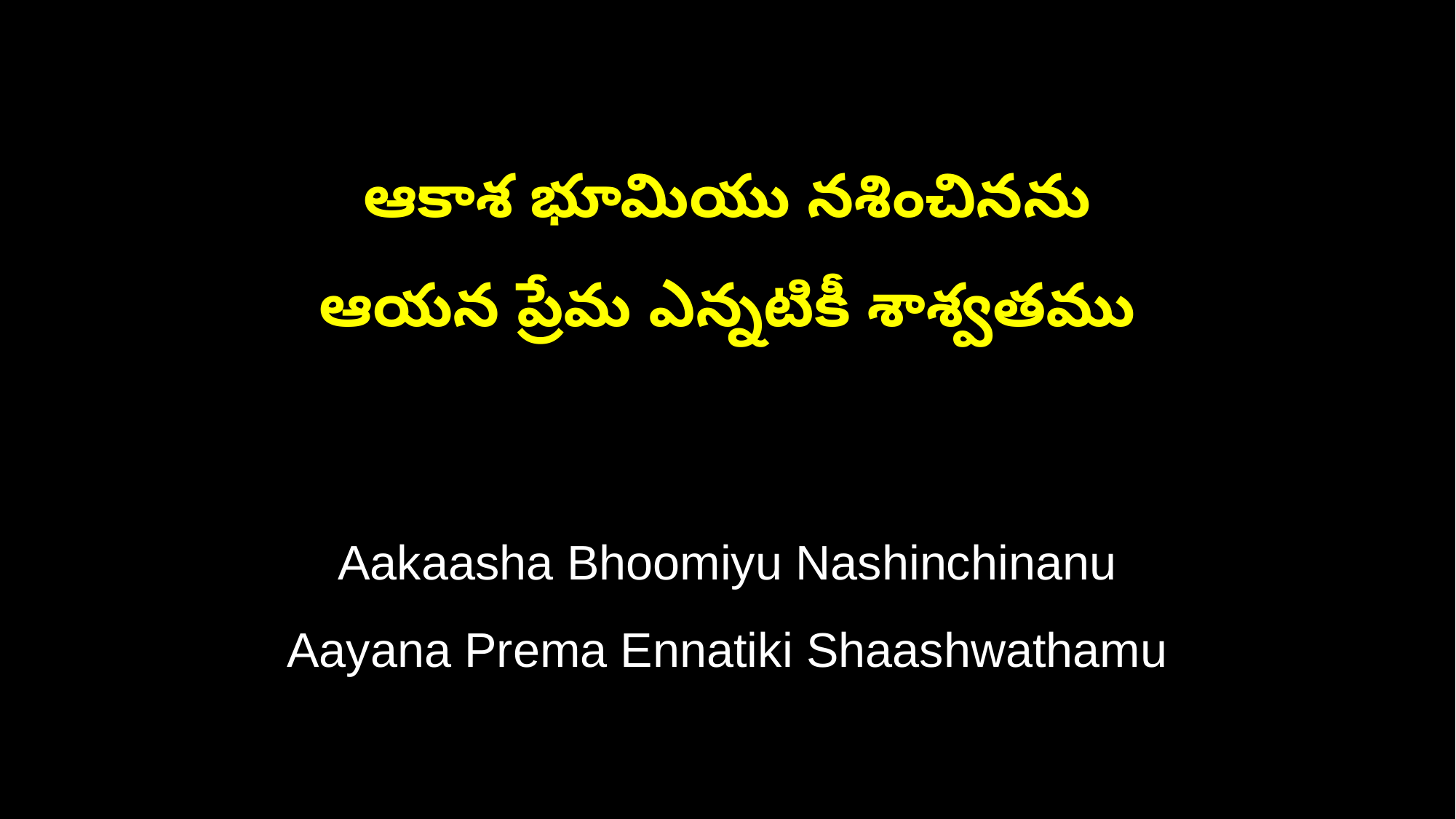

ఆకాశ భూమియు నశించినను
ఆయన ప్రేమ ఎన్నటికీ శాశ్వతము
Aakaasha Bhoomiyu Nashinchinanu
Aayana Prema Ennatiki Shaashwathamu